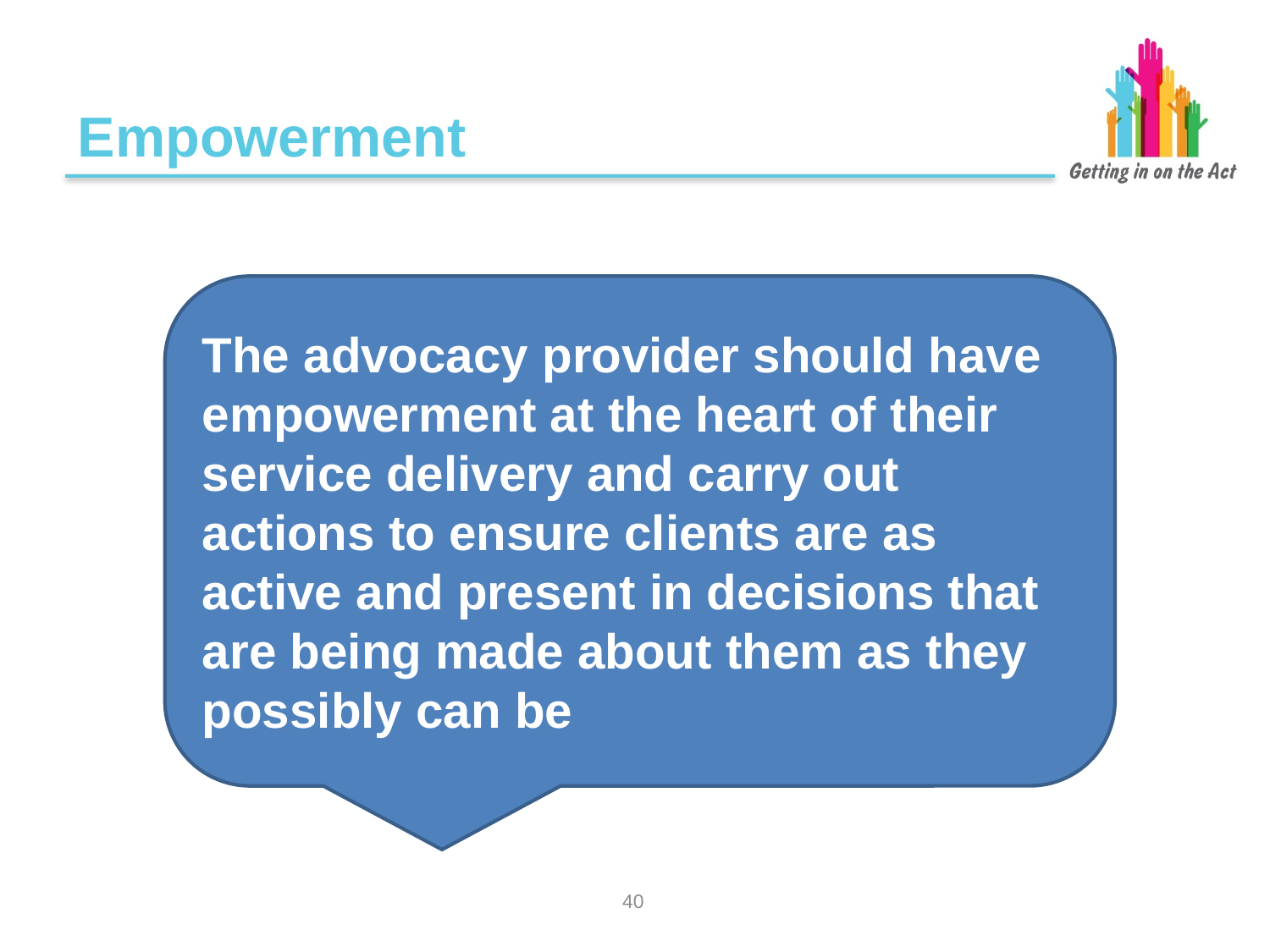

# Empowerment
The advocacy provider should have empowerment at the heart of their service delivery and carry out actions to ensure clients are as active and present in decisions that are being made about them as they possibly can be
40